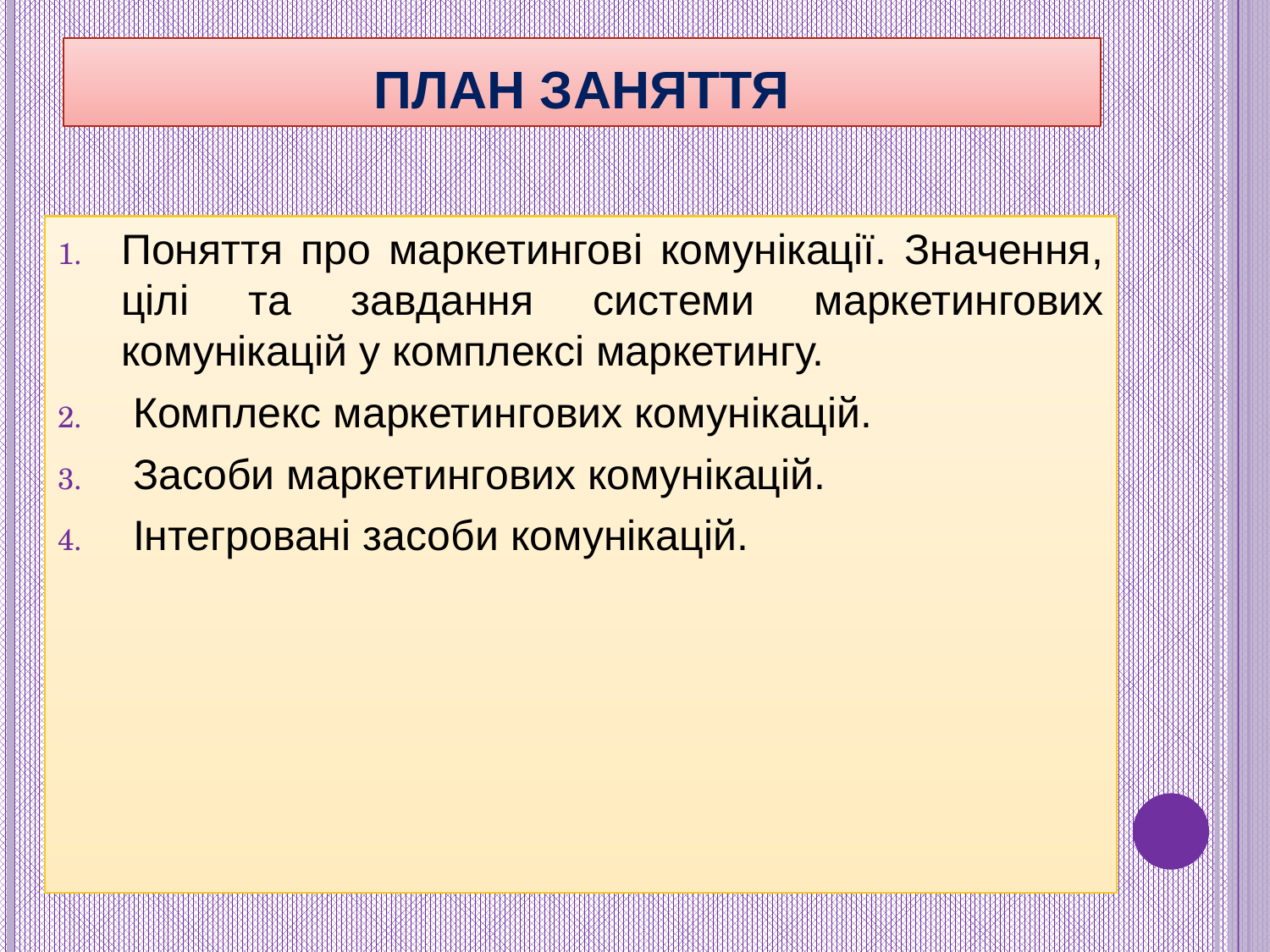

# План заняття
Поняття про маркетингові комунікації. Значення, цілі та завдання системи маркетингових комунікацій у комплексі маркетингу.
 Комплекс маркетингових комунікацій.
 Засоби маркетингових комунікацій.
 Інтегровані засоби комунікацій.